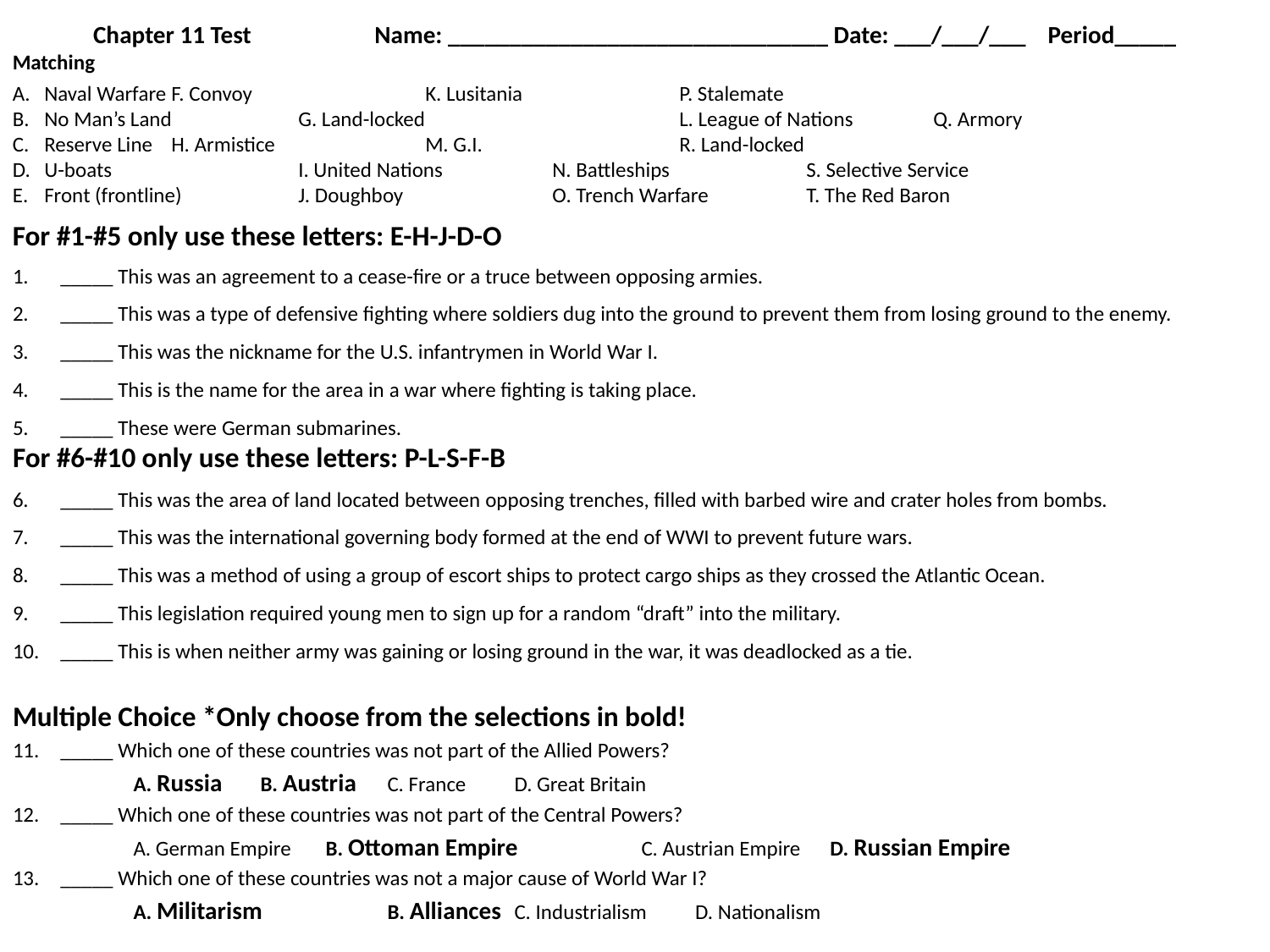

# Chapter 11 Test 	     Name: _______________________________ Date: ___/___/___    Period_____
Matching
Naval Warfare	F. Convoy		K. Lusitania		P. Stalemate
No Man’s Land	G. Land-locked		L. League of Nations	Q. Armory
Reserve Line	H. Armistice		M. G.I. 		R. Land-locked
U-boats		I. United Nations	N. Battleships		S. Selective Service
Front (frontline)	J. Doughboy		O. Trench Warfare	T. The Red Baron
For #1-#5 only use these letters: E-H-J-D-O
_____ This was an agreement to a cease-fire or a truce between opposing armies.
_____ This was a type of defensive fighting where soldiers dug into the ground to prevent them from losing ground to the enemy.
_____ This was the nickname for the U.S. infantrymen in World War I.
_____ This is the name for the area in a war where fighting is taking place.
_____ These were German submarines.
For #6-#10 only use these letters: P-L-S-F-B
_____ This was the area of land located between opposing trenches, filled with barbed wire and crater holes from bombs.
_____ This was the international governing body formed at the end of WWI to prevent future wars.
_____ This was a method of using a group of escort ships to protect cargo ships as they crossed the Atlantic Ocean.
_____ This legislation required young men to sign up for a random “draft” into the military.
_____ This is when neither army was gaining or losing ground in the war, it was deadlocked as a tie.

Multiple Choice *Only choose from the selections in bold!
_____ Which one of these countries was not part of the Allied Powers?
A. Russia	B. Austria	C. France	D. Great Britain
_____ Which one of these countries was not part of the Central Powers?
A. German Empire       B. Ottoman Empire	C. Austrian Empire      D. Russian Empire
_____ Which one of these countries was not a major cause of World War I?
A. Militarism	B. Alliances	C. Industrialism          D. Nationalism